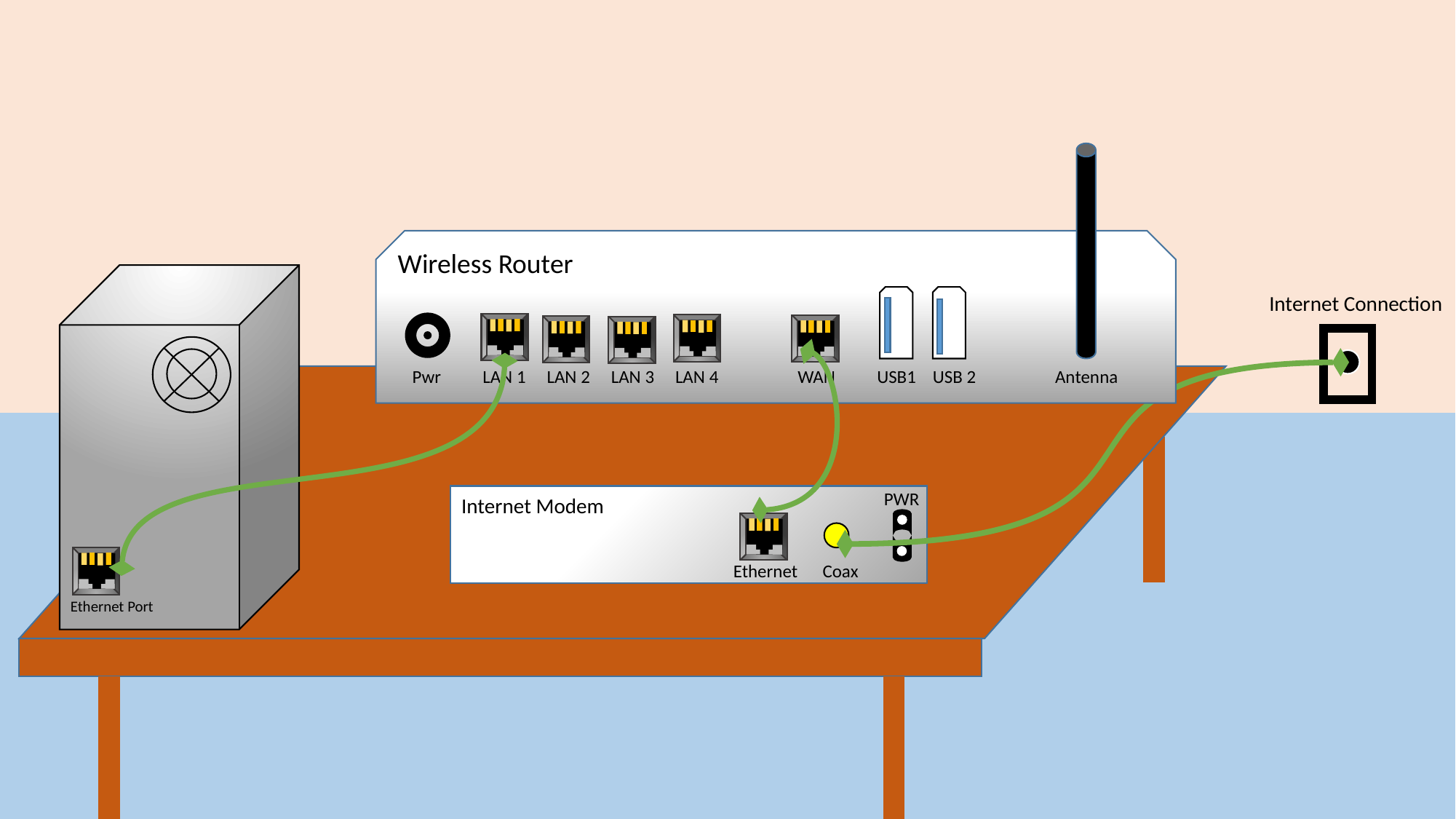

Wireless Router

Pwr          LAN 1     LAN 2     LAN 3     LAN 4                   WAN          USB1    USB 2                   Antenna

Ethernet Port
Internet Connection

PWR

Internet Modem

Ethernet      Coax